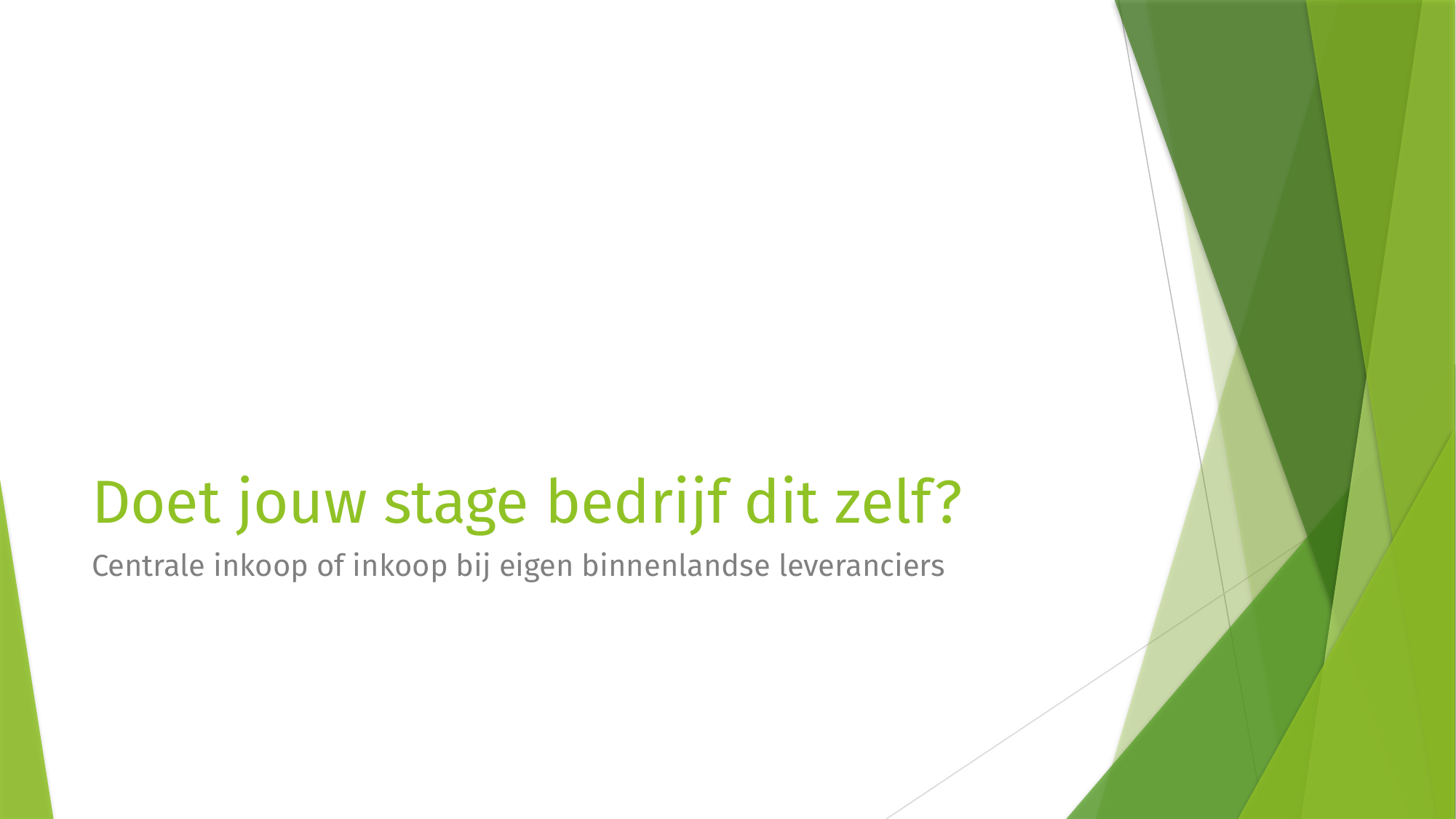

# Doet jouw stage bedrijf dit zelf?
Centrale inkoop of inkoop bij eigen binnenlandse leveranciers